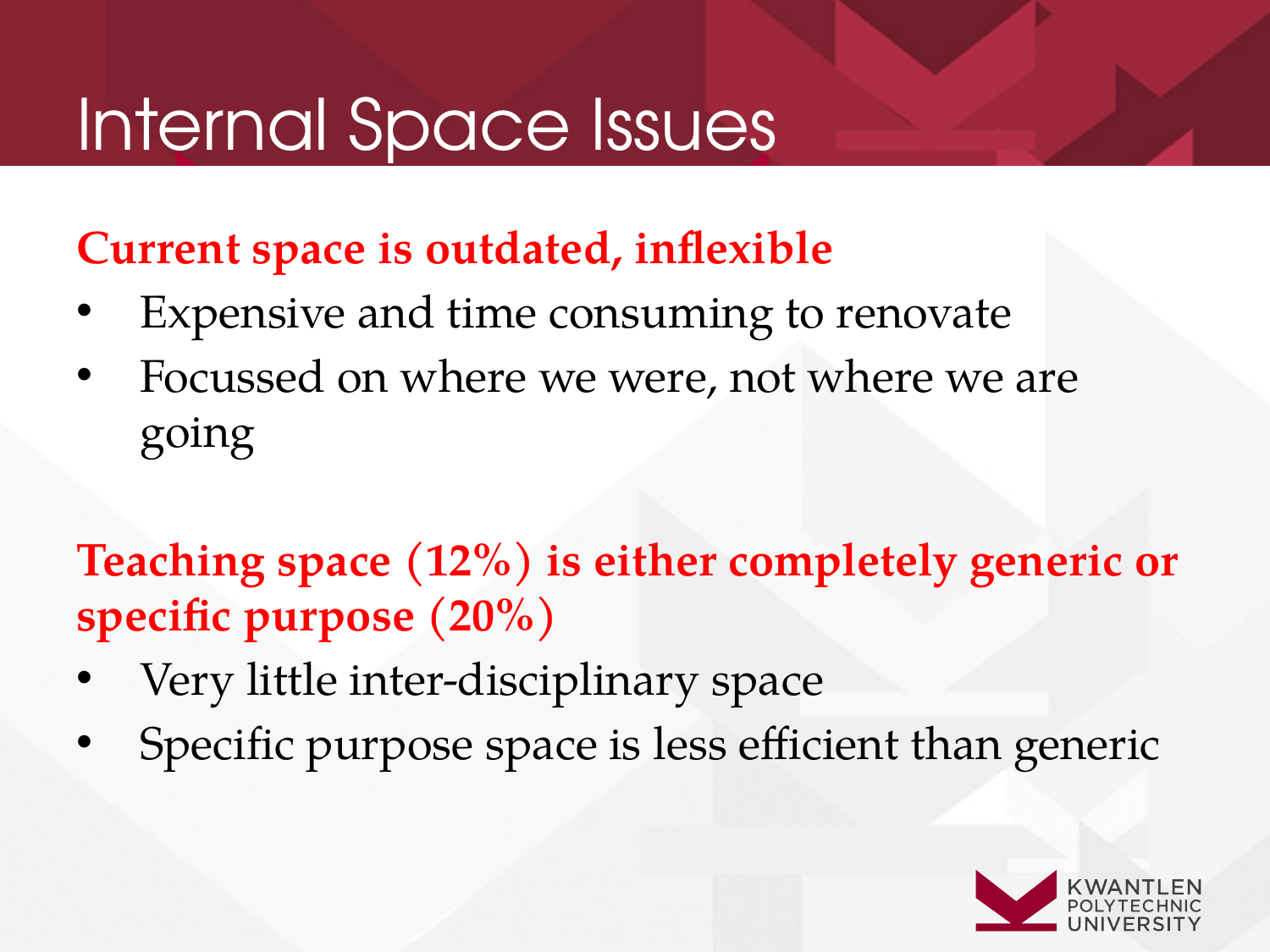

# Internal Space Issues
Current space is outdated, inflexible
Expensive and time consuming to renovate
Focussed on where we were, not where we are going

Teaching space (12%) is either completely generic or specific purpose (20%)
Very little inter-disciplinary space
Specific purpose space is less efficient than generic